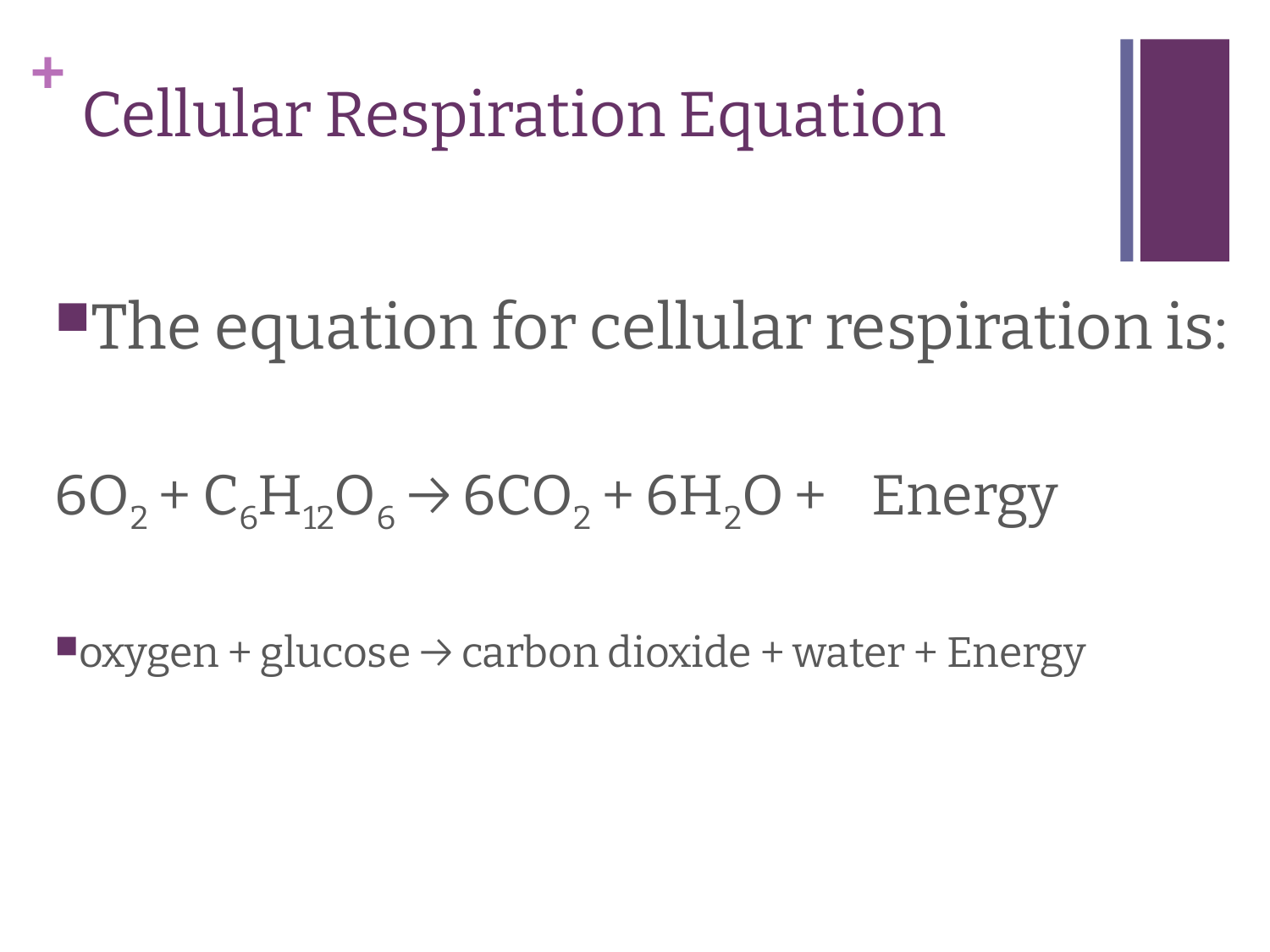

Cellular Respiration Equation
The equation for cellular respiration is:

6O2 + C6H12O6 → 6CO2 + 6H2O +    Energy

oxygen + glucose → carbon dioxide + water + Energy